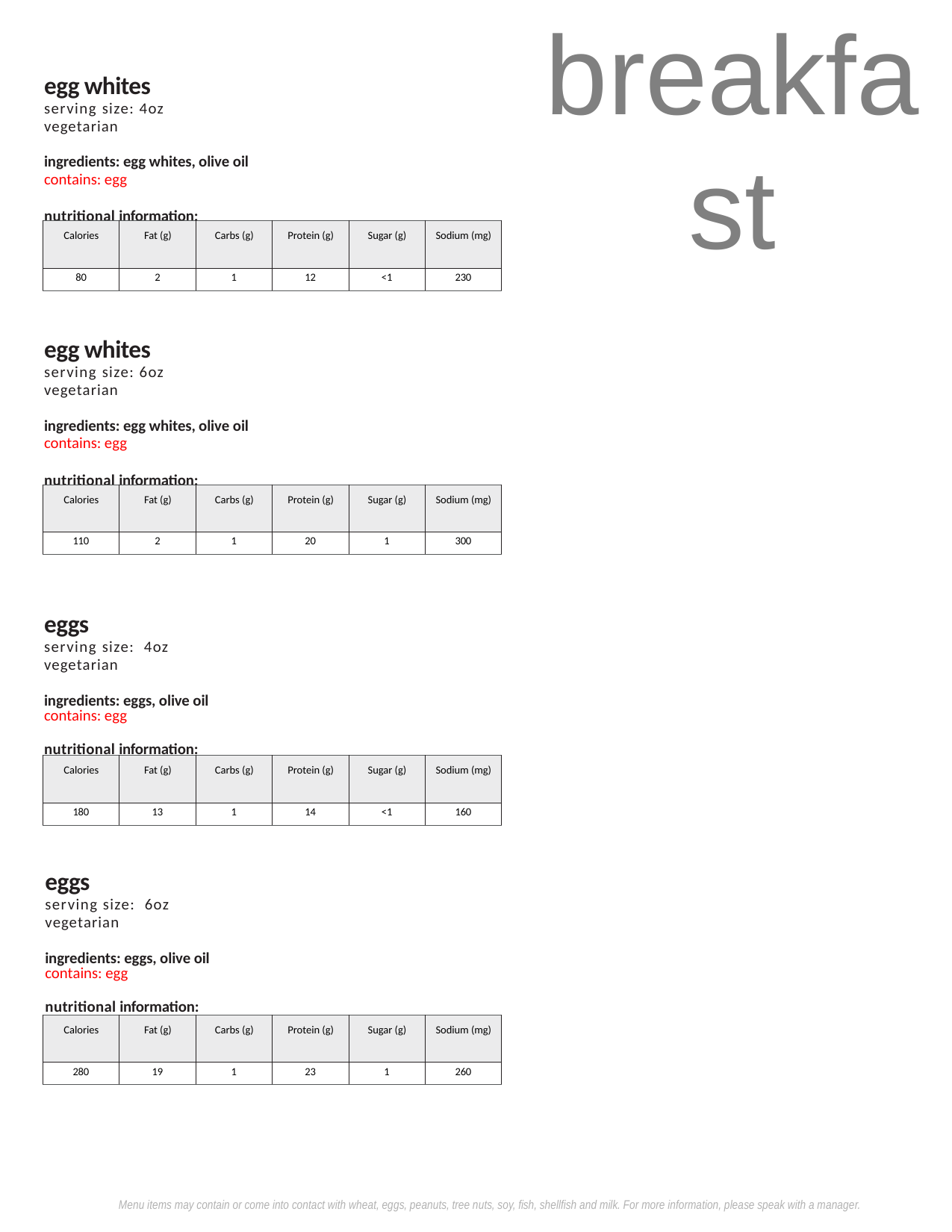

breakfast
egg whites
serving size: 4oz
vegetarian

ingredients: egg whites, olive oil
contains: egg

nutritional information:
| Calories | Fat (g) | Carbs (g) | Protein (g) | Sugar (g) | Sodium (mg) |
| --- | --- | --- | --- | --- | --- |
| 80 | 2 | 1 | 12 | <1 | 230 |
egg whites
serving size: 6oz
vegetarian

ingredients: egg whites, olive oil
contains: egg

nutritional information:
| Calories | Fat (g) | Carbs (g) | Protein (g) | Sugar (g) | Sodium (mg) |
| --- | --- | --- | --- | --- | --- |
| 110 | 2 | 1 | 20 | 1 | 300 |

eggs
serving size:  4oz
vegetarian

ingredients: eggs, olive oil
contains: egg

nutritional information:
| Calories | Fat (g) | Carbs (g) | Protein (g) | Sugar (g) | Sodium (mg) |
| --- | --- | --- | --- | --- | --- |
| 180 | 13 | 1 | 14 | <1 | 160 |
eggs
serving size:  6oz
vegetarian

ingredients: eggs, olive oil
contains: egg

nutritional information:
| Calories | Fat (g) | Carbs (g) | Protein (g) | Sugar (g) | Sodium (mg) |
| --- | --- | --- | --- | --- | --- |
| 280 | 19 | 1 | 23 | 1 | 260 |
Menu items may contain or come into contact with wheat, eggs, peanuts, tree nuts, soy, fish, shellfish and milk. For more information, please speak with a manager.